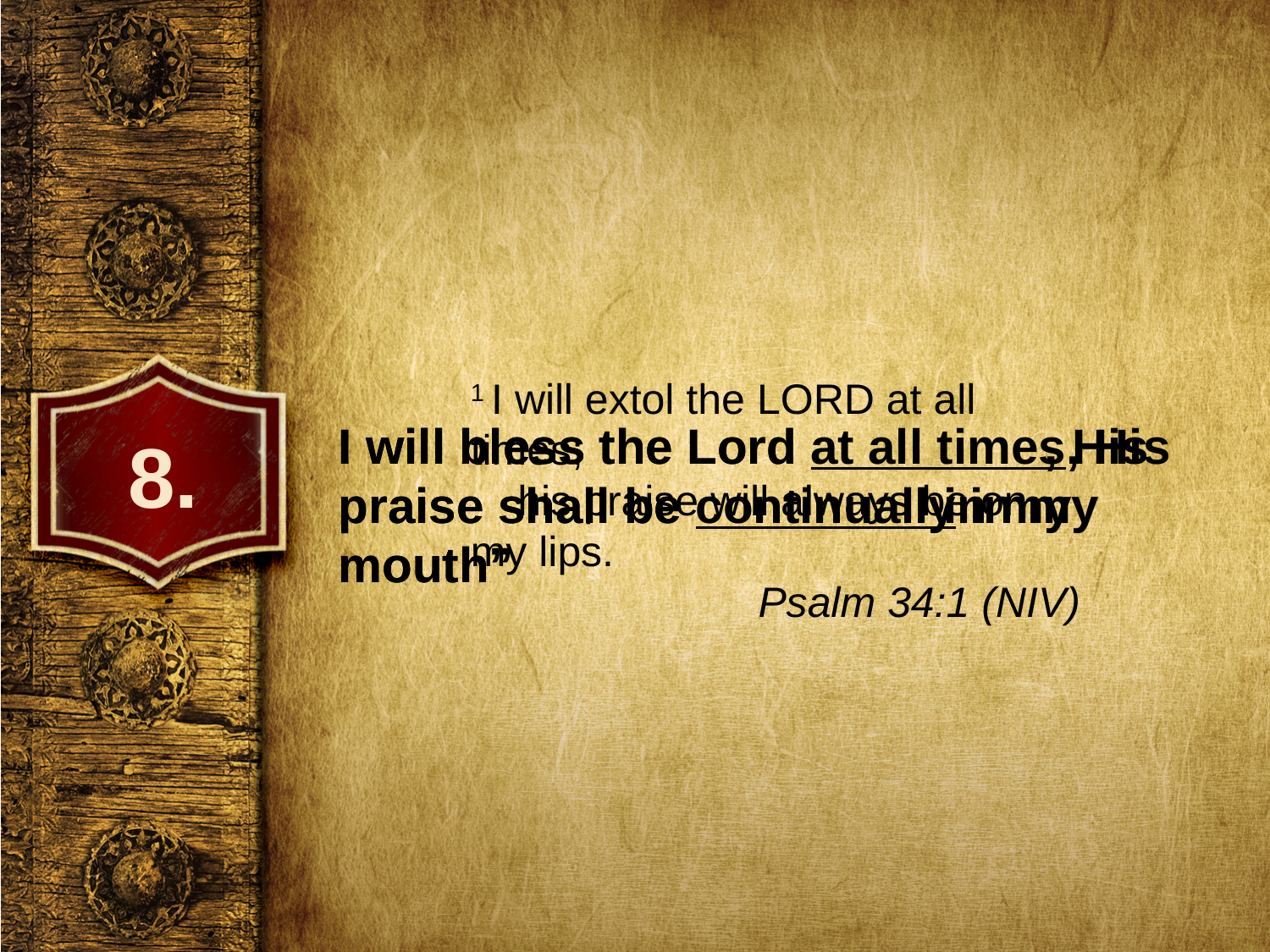

1 I will extol the Lord at all times;
    his praise will always be on my lips.
Psalm 34:1 (NIV)
I will bless the Lord at all times, His praise shall be continually in my mouth”
I will bless the Lord                  , His praise shall be                   in my mouth”
8.